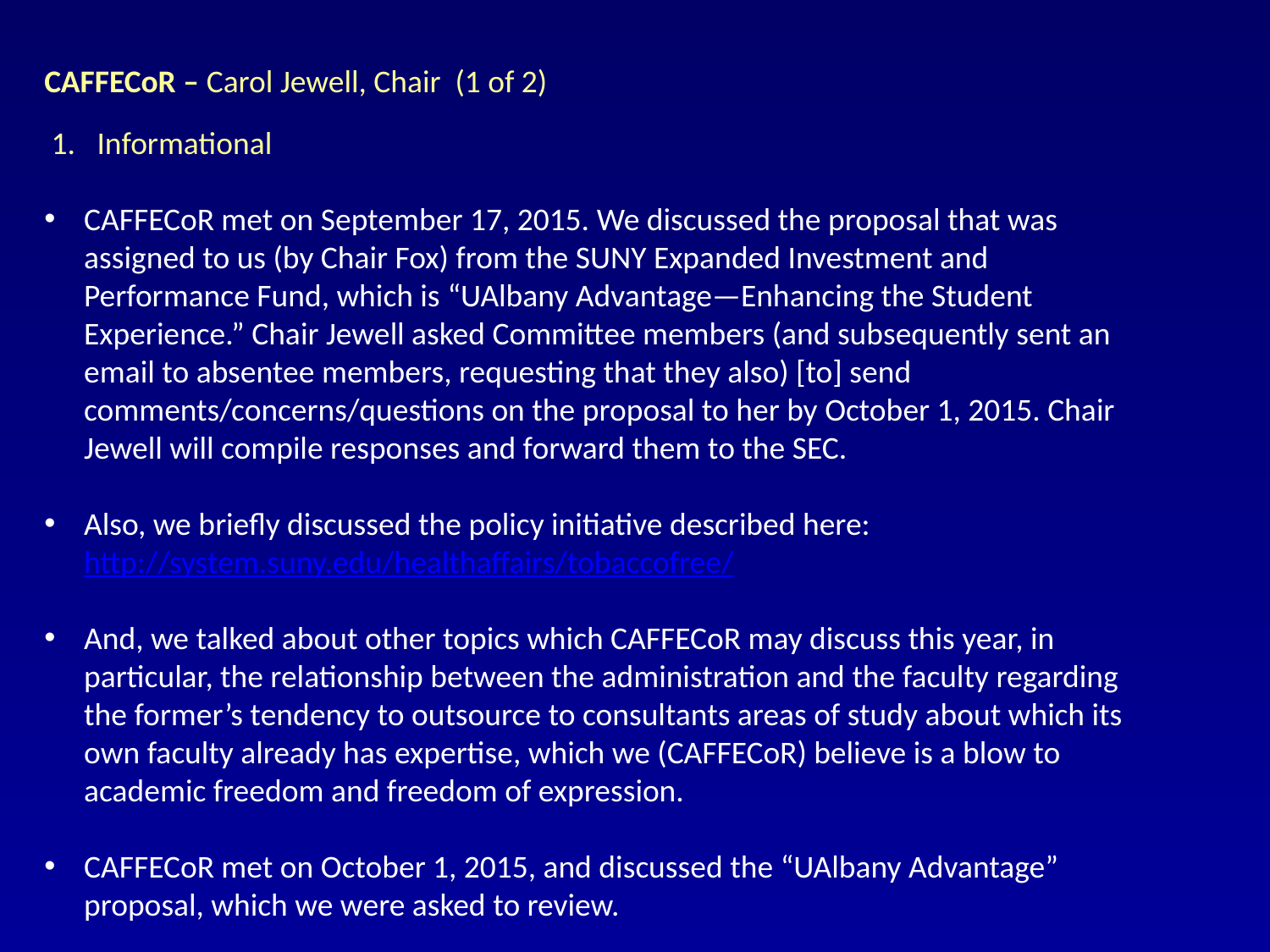

CAFFECoR – Carol Jewell, Chair  (1 of 2)
 1.   Informational

CAFFECoR met on September 17, 2015. We discussed the proposal that was assigned to us (by Chair Fox) from the SUNY Expanded Investment and Performance Fund, which is “UAlbany Advantage—Enhancing the Student Experience.” Chair Jewell asked Committee members (and subsequently sent an email to absentee members, requesting that they also) [to] send comments/concerns/questions on the proposal to her by October 1, 2015. Chair Jewell will compile responses and forward them to the SEC.

Also, we briefly discussed the policy initiative described here: http://system.suny.edu/healthaffairs/tobaccofree/

And, we talked about other topics which CAFFECoR may discuss this year, in particular, the relationship between the administration and the faculty regarding the former’s tendency to outsource to consultants areas of study about which its own faculty already has expertise, which we (CAFFECoR) believe is a blow to academic freedom and freedom of expression.

CAFFECoR met on October 1, 2015, and discussed the “UAlbany Advantage” proposal, which we were asked to review.